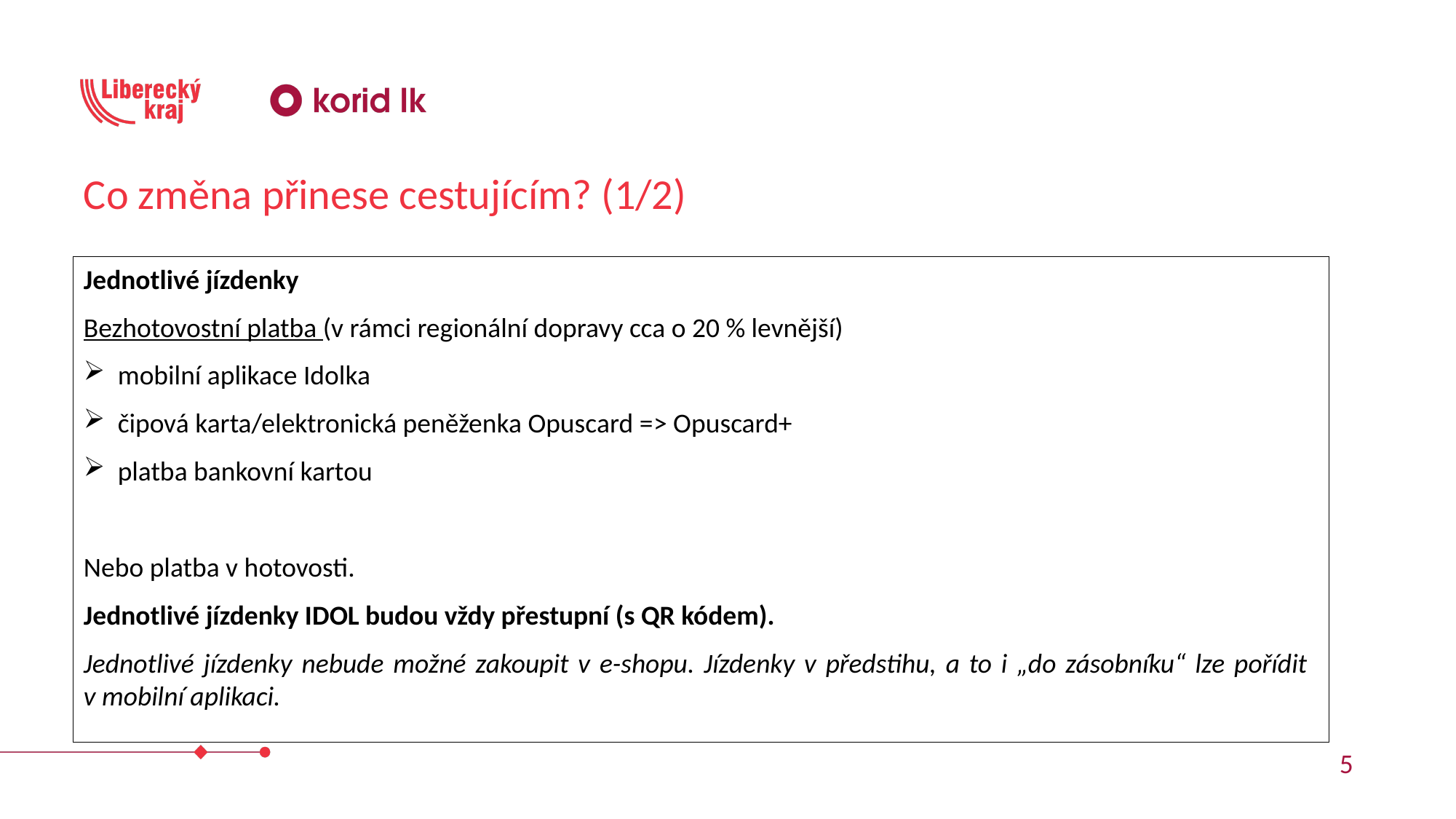

# Co změna přinese cestujícím? (1/2)
Jednotlivé jízdenky
Bezhotovostní platba (v rámci regionální dopravy cca o 20 % levnější)
mobilní aplikace Idolka
čipová karta/elektronická peněženka Opuscard => Opuscard+
platba bankovní kartou

Nebo platba v hotovosti.
Jednotlivé jízdenky IDOL budou vždy přestupní (s QR kódem).
Jednotlivé jízdenky nebude možné zakoupit v e-shopu. Jízdenky v předstihu, a to i „do zásobníku“ lze pořídit
v mobilní aplikaci.
5